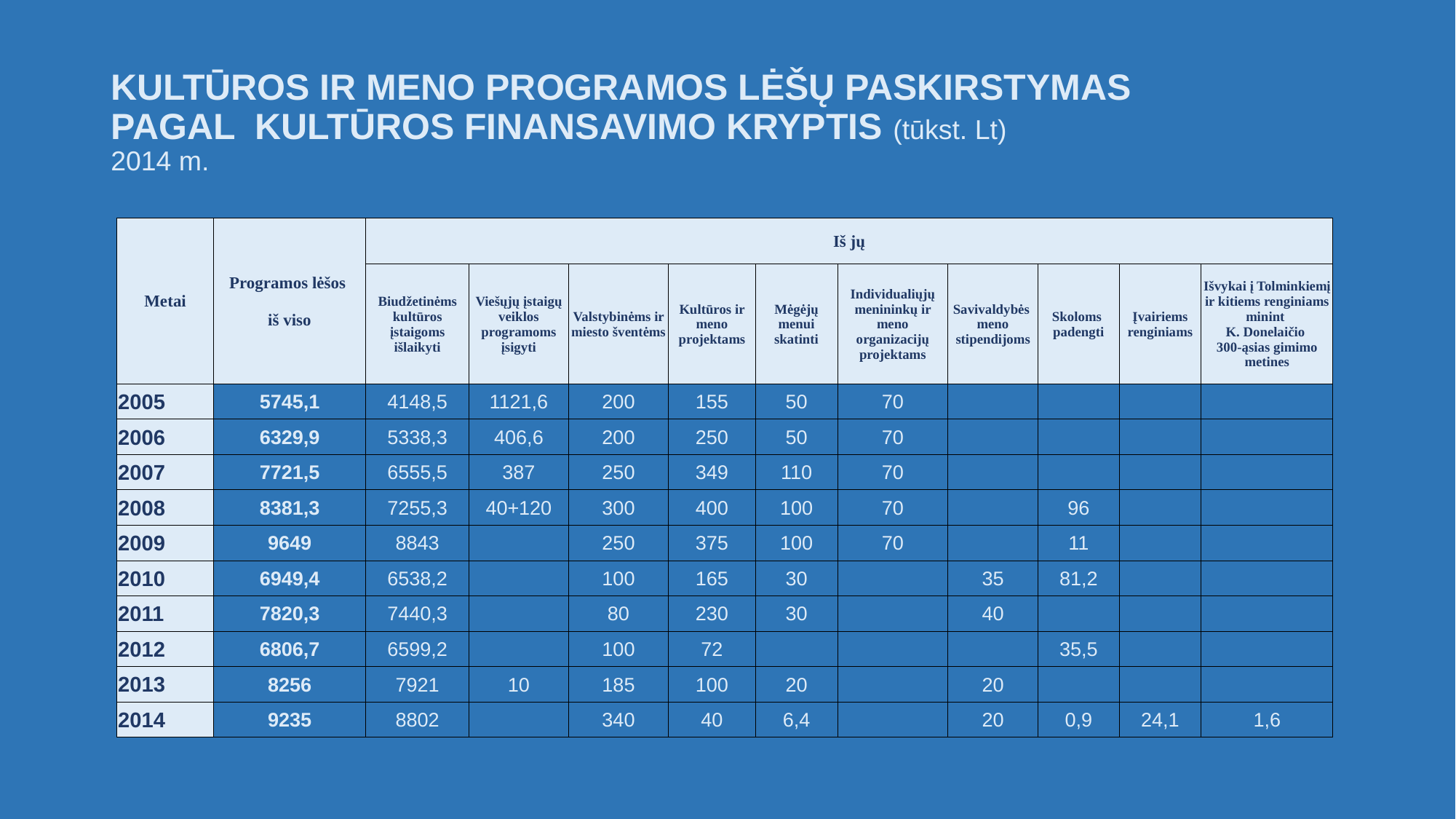

# KULTŪROS IR MENO PROGRAMOS LĖŠŲ PASKIRSTYMAS PAGAL  KULTŪROS FINANSAVIMO KRYPTIS (tūkst. Lt) 2014 m.
| Metai | Programos lėšos iš viso | Iš jų |  |  |  |  |  |  |  |  |  |
| --- | --- | --- | --- | --- | --- | --- | --- | --- | --- | --- | --- |
|  |  | Biudžetinėms kultūros įstaigoms išlaikyti | Viešųjų įstaigų veiklos programoms įsigyti | Valstybinėms ir miesto šventėms | Kultūros ir meno projektams | Mėgėjų menui skatinti | Individualiųjų menininkų ir meno organizacijų projektams | Savivaldybės meno stipendijoms | Skoloms padengti | Įvairiems renginiams | Išvykai į Tolminkiemį ir kitiems renginiams minint K. Donelaičio 300-ąsias gimimo metines |
| 2005 | 5745,1 | 4148,5 | 1121,6 | 200 | 155 | 50 | 70 |  |  |  |  |
| 2006 | 6329,9 | 5338,3 | 406,6 | 200 | 250 | 50 | 70 |  |  |  |  |
| 2007 | 7721,5 | 6555,5 | 387 | 250 | 349 | 110 | 70 |  |  |  |  |
| 2008 | 8381,3 | 7255,3 | 40+120 | 300 | 400 | 100 | 70 |  | 96 |  |  |
| 2009 | 9649 | 8843 |  | 250 | 375 | 100 | 70 |  | 11 |  |  |
| 2010 | 6949,4 | 6538,2 |  | 100 | 165 | 30 |  | 35 | 81,2 |  |  |
| 2011 | 7820,3 | 7440,3 |  | 80 | 230 | 30 |  | 40 |  |  |  |
| 2012 | 6806,7 | 6599,2 |  | 100 | 72 |  |  |  | 35,5 |  |  |
| 2013 | 8256 | 7921 | 10 | 185 | 100 | 20 |  | 20 |  |  |  |
| 2014 | 9235 | 8802 |  | 340 | 40 | 6,4 |  | 20 | 0,9 | 24,1 | 1,6 |